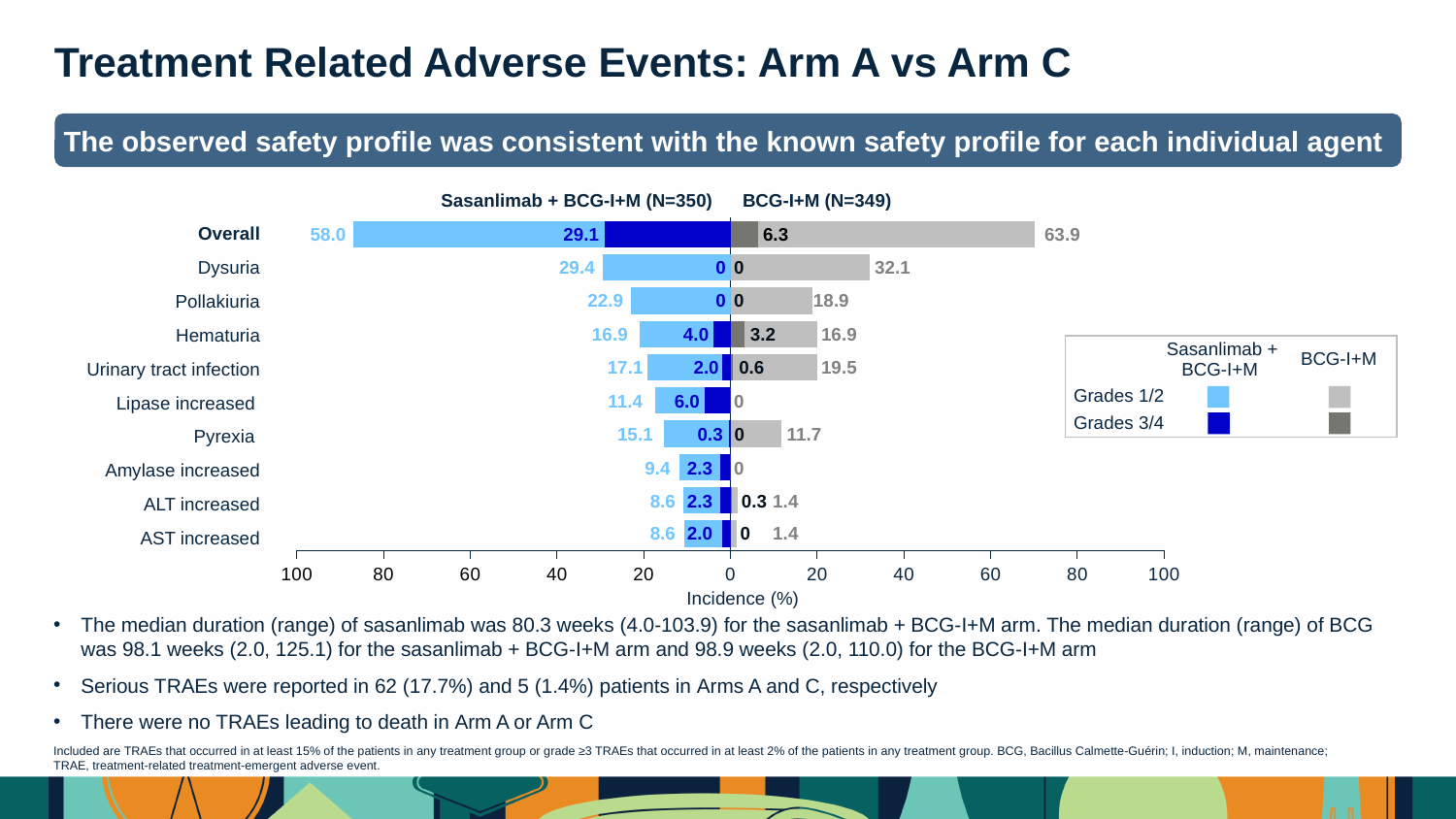

Treatment Related Adverse Events: Arm A vs Arm C
The observed safety profile was consistent with the known safety profile for each individual agent
Sasanlimab + BCG-I+M (N=350)
BCG-I+M (N=349)
|  |
| --- |
| Overall |
| Dysuria |
| Pollakiuria |
| Hematuria |
| Urinary tract infection |
| Lipase increased |
| Pyrexia |
| Amylase increased |
| ALT increased |
| AST increased |

### Chart

| Category | Arm A Grade 3+ | Arm A Grade 1/2 | Arm C Grade 3+ | Arm C Grade 1/2 |
|---|---|---|---|---|
| Aspartate aminotransferase increased | -2.0 | -8.6 | 0.0 | 1.4 |
| Alanine aminotransferase increased | -2.3 | -8.600000000000001 | 0.3 | 1.4 |
| Amylase increased | -2.3 | -9.399999999999999 | 0.0 | 0.0 |
| Pyrexia  | -0.3 | -15.1 | 0.0 | 11.7 |
| Lipase increased  | -6.0 | -11.399999999999999 | 0.0 | 0.0 |
| Urinary tract infection | -2.0 | -17.1 | 0.6 | 19.5 |
| Hematuria | -4.0 | -16.9 | 3.2 | 16.900000000000002 |
| Pollakiuria | 0.0 | -22.9 | 0.0 | 18.9 |
| Dysuria | 0.0 | -29.4 | 0.0 | 32.1 |
| Overall | -29.1 | -57.99999999999999 | 6.3 | 63.900000000000006 |
58.0
29.4
22.9
16.9
17.1
11.4
15.1
9.4
8.6
8.6
29.1
6.3
63.9
0
0
32.1
0
0
18.9
4.0
3.2
16.9
2.0
0.6
19.5
6.0
0
0.3
0
11.7
2.3
0
2.3
0.3
1.4
1.4
0
2.0
|  | Sasanlimab + BCG-I+M | BCG-I+M |
| --- | --- | --- |
| Grades 1/2 |  |  |
| Grades 3/4 |  |  |

Incidence (%)
The median duration (range) of sasanlimab was 80.3 weeks (4.0-103.9) for the sasanlimab + BCG-I+M arm. The median duration (range) of BCG was 98.1 weeks (2.0, 125.1) for the sasanlimab + BCG-I+M arm and 98.9 weeks (2.0, 110.0) for the BCG-I+M arm
Serious TRAEs were reported in 62 (17.7%) and 5 (1.4%) patients in Arms A and C, respectively
There were no TRAEs leading to death in Arm A or Arm C
Included are TRAEs that occurred in at least 15% of the patients in any treatment group or grade ≥3 TRAEs that occurred in at least 2% of the patients in any treatment group. BCG, Bacillus Calmette-Guérin; I, induction; M, maintenance;
TRAE, treatment-related treatment-emergent adverse event.